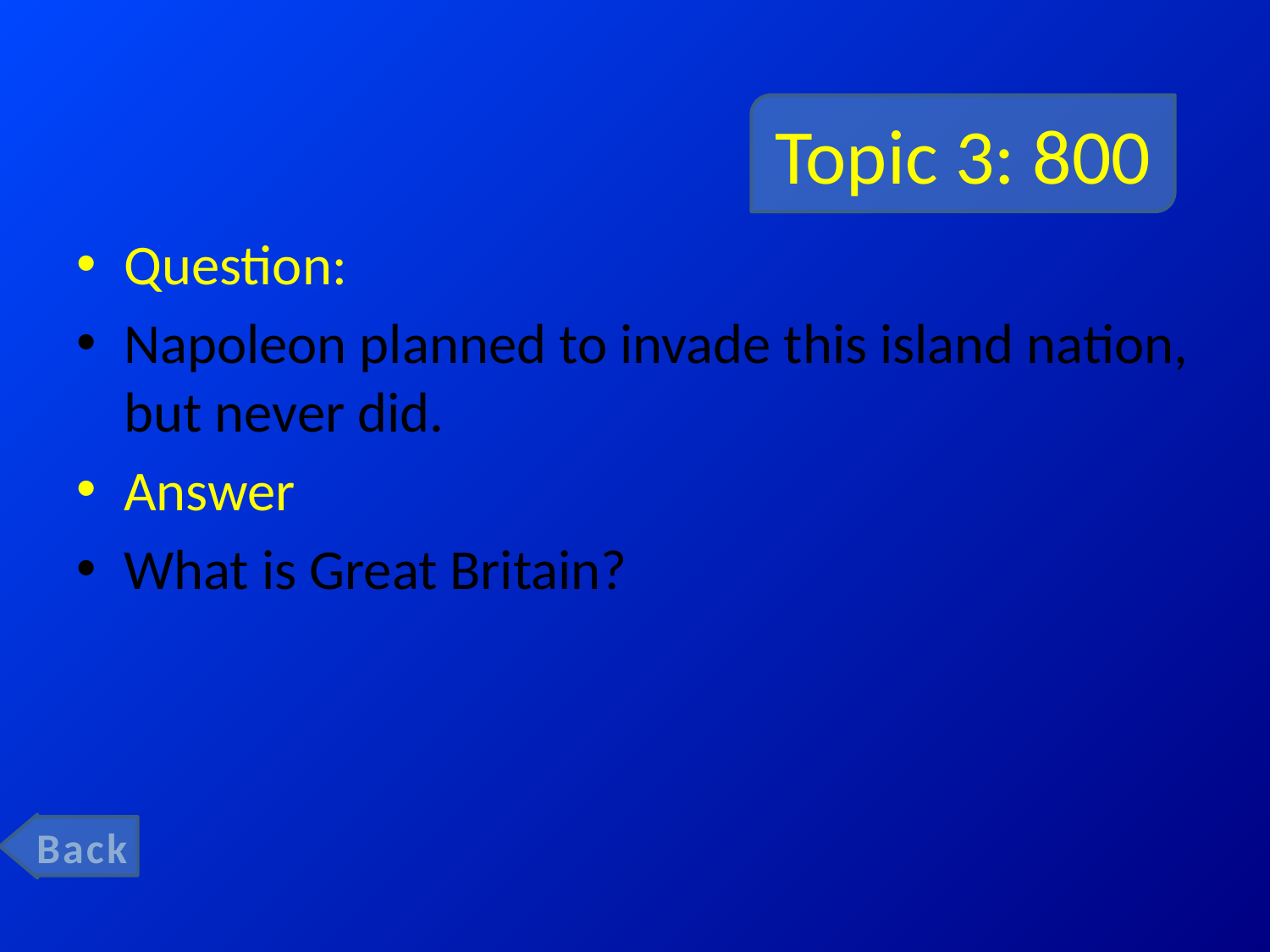

# Topic 3: 800

Question:
Napoleon planned to invade this island nation, but never did.
Answer
What is Great Britain?

Back